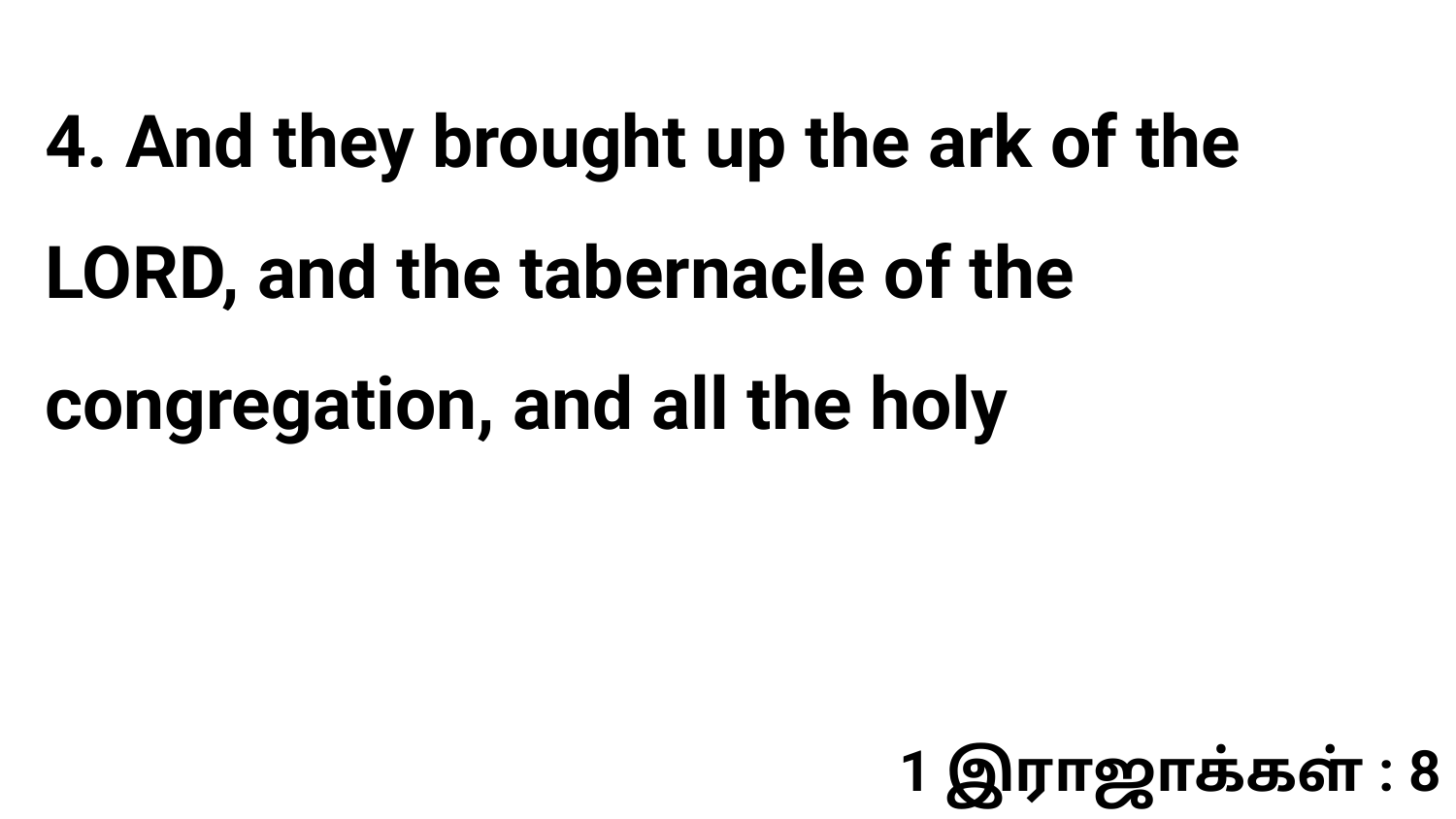

4. And they brought up the ark of the LORD, and the tabernacle of the congregation, and all the holy
1 இராஜாக்கள் : 8